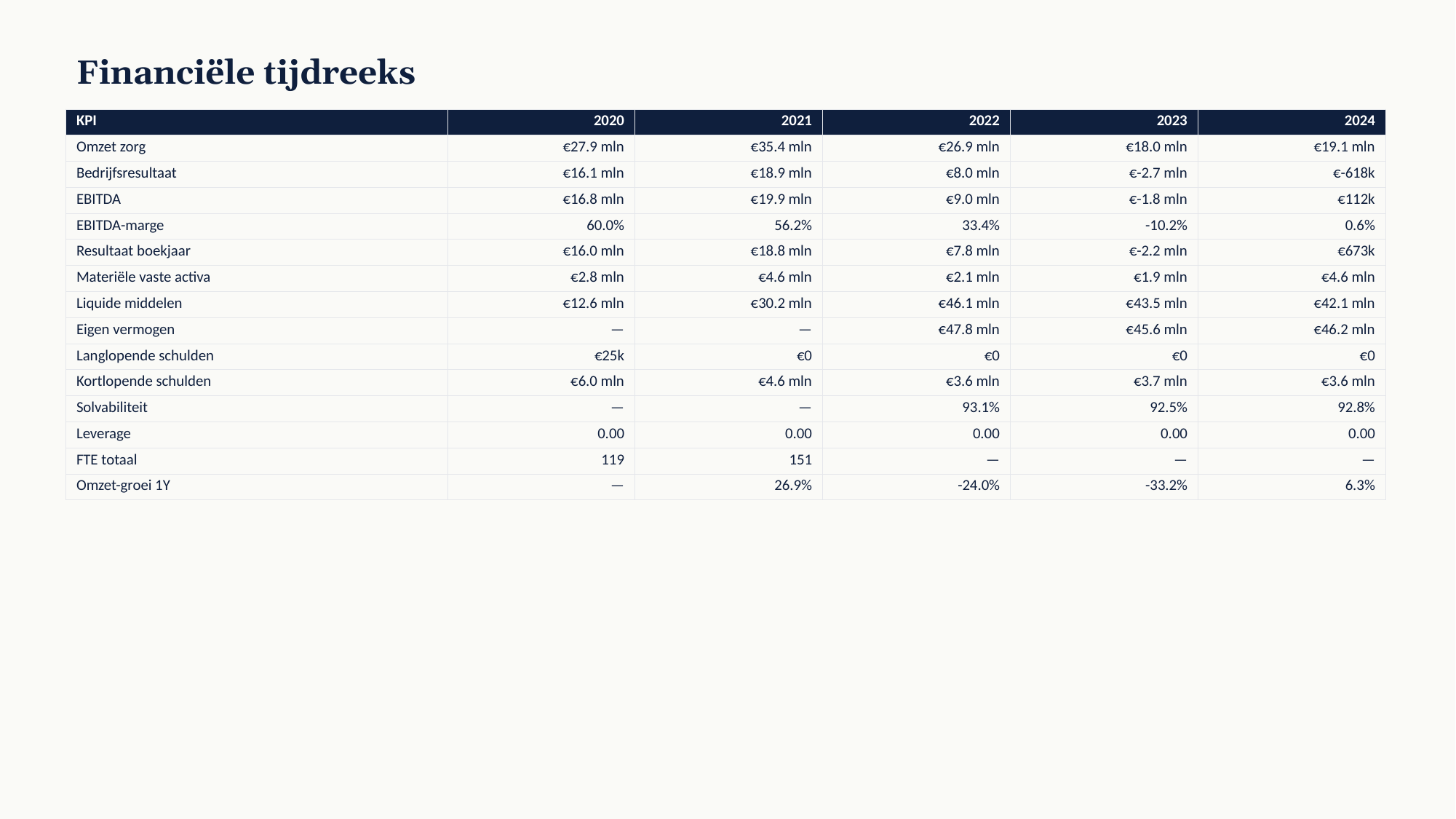

Financiële tijdreeks
| KPI | 2020 | 2021 | 2022 | 2023 | 2024 |
| --- | --- | --- | --- | --- | --- |
| Omzet zorg | €27.9 mln | €35.4 mln | €26.9 mln | €18.0 mln | €19.1 mln |
| Bedrijfsresultaat | €16.1 mln | €18.9 mln | €8.0 mln | €-2.7 mln | €-618k |
| EBITDA | €16.8 mln | €19.9 mln | €9.0 mln | €-1.8 mln | €112k |
| EBITDA-marge | 60.0% | 56.2% | 33.4% | -10.2% | 0.6% |
| Resultaat boekjaar | €16.0 mln | €18.8 mln | €7.8 mln | €-2.2 mln | €673k |
| Materiële vaste activa | €2.8 mln | €4.6 mln | €2.1 mln | €1.9 mln | €4.6 mln |
| Liquide middelen | €12.6 mln | €30.2 mln | €46.1 mln | €43.5 mln | €42.1 mln |
| Eigen vermogen | — | — | €47.8 mln | €45.6 mln | €46.2 mln |
| Langlopende schulden | €25k | €0 | €0 | €0 | €0 |
| Kortlopende schulden | €6.0 mln | €4.6 mln | €3.6 mln | €3.7 mln | €3.6 mln |
| Solvabiliteit | — | — | 93.1% | 92.5% | 92.8% |
| Leverage | 0.00 | 0.00 | 0.00 | 0.00 | 0.00 |
| FTE totaal | 119 | 151 | — | — | — |
| Omzet-groei 1Y | — | 26.9% | -24.0% | -33.2% | 6.3% |